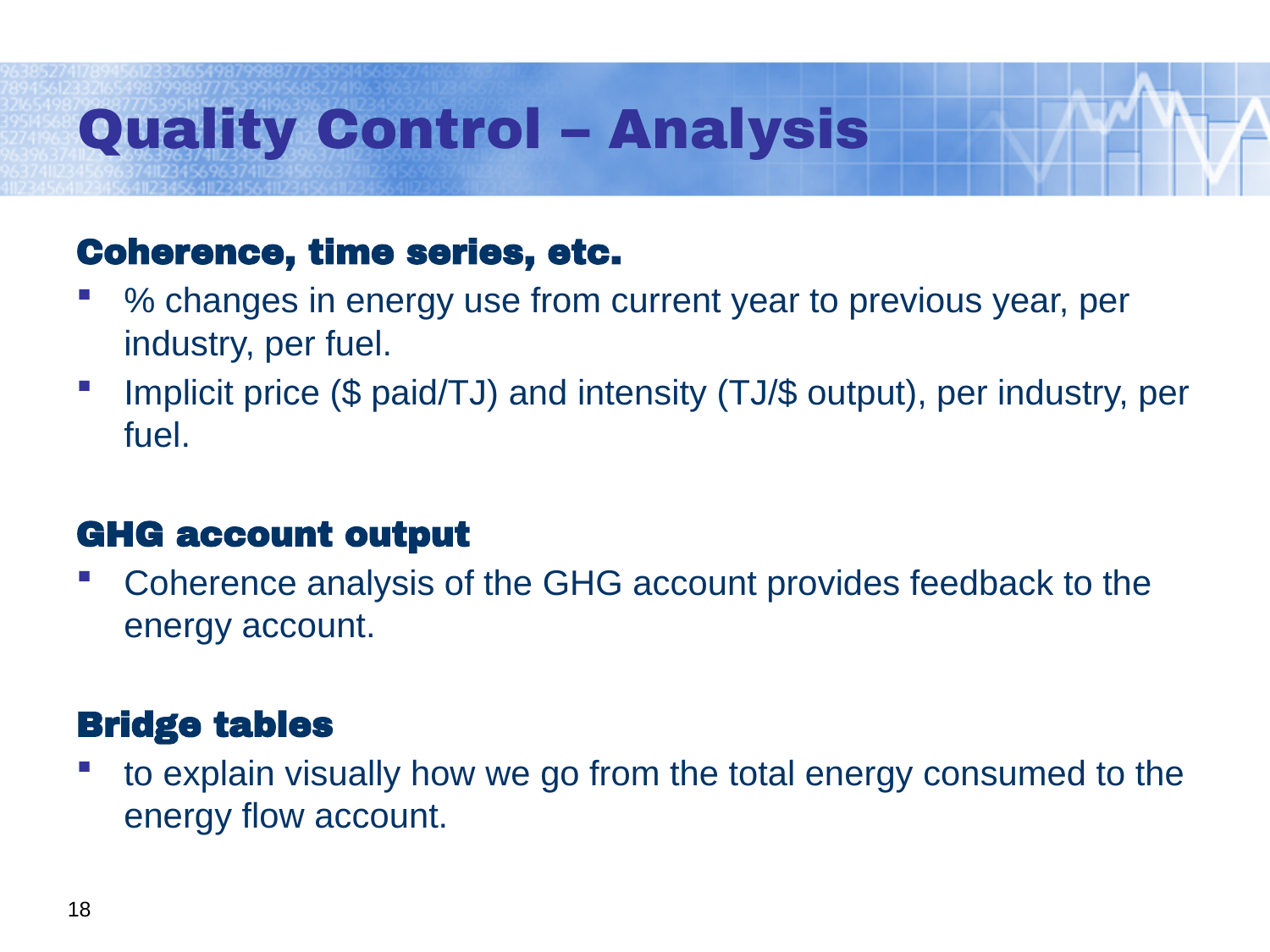

# Quality Control – Analysis
Coherence, time series, etc.
% changes in energy use from current year to previous year, per industry, per fuel.
Implicit price ($ paid/TJ) and intensity (TJ/$ output), per industry, per fuel.

GHG account output
Coherence analysis of the GHG account provides feedback to the energy account.

Bridge tables
to explain visually how we go from the total energy consumed to the energy flow account.
18